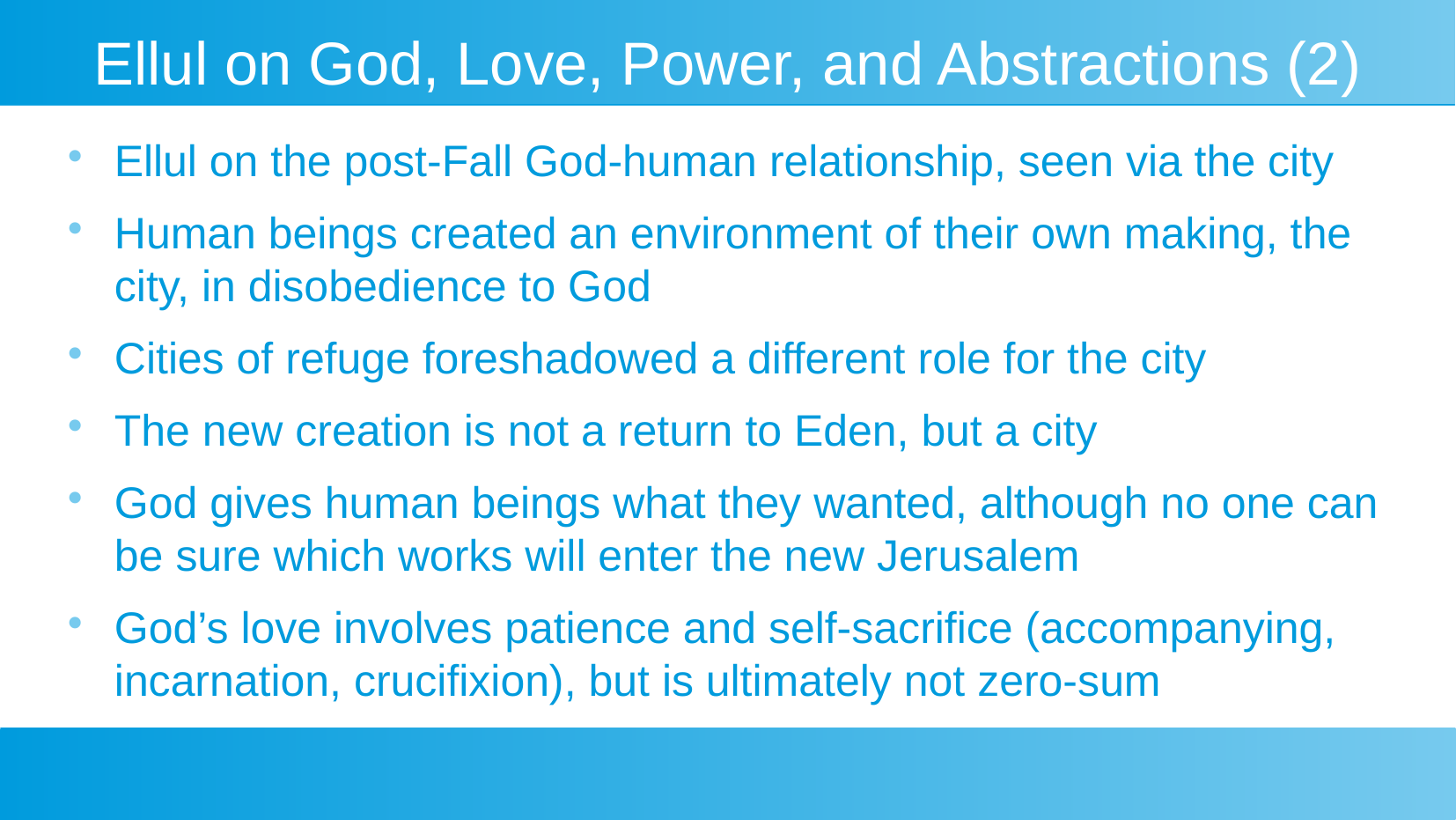

# Ellul on God, Love, Power, and Abstractions (2)
Ellul on the post-Fall God-human relationship, seen via the city
Human beings created an environment of their own making, the city, in disobedience to God
Cities of refuge foreshadowed a different role for the city
The new creation is not a return to Eden, but a city
God gives human beings what they wanted, although no one can be sure which works will enter the new Jerusalem
God’s love involves patience and self-sacrifice (accompanying, incarnation, crucifixion), but is ultimately not zero-sum